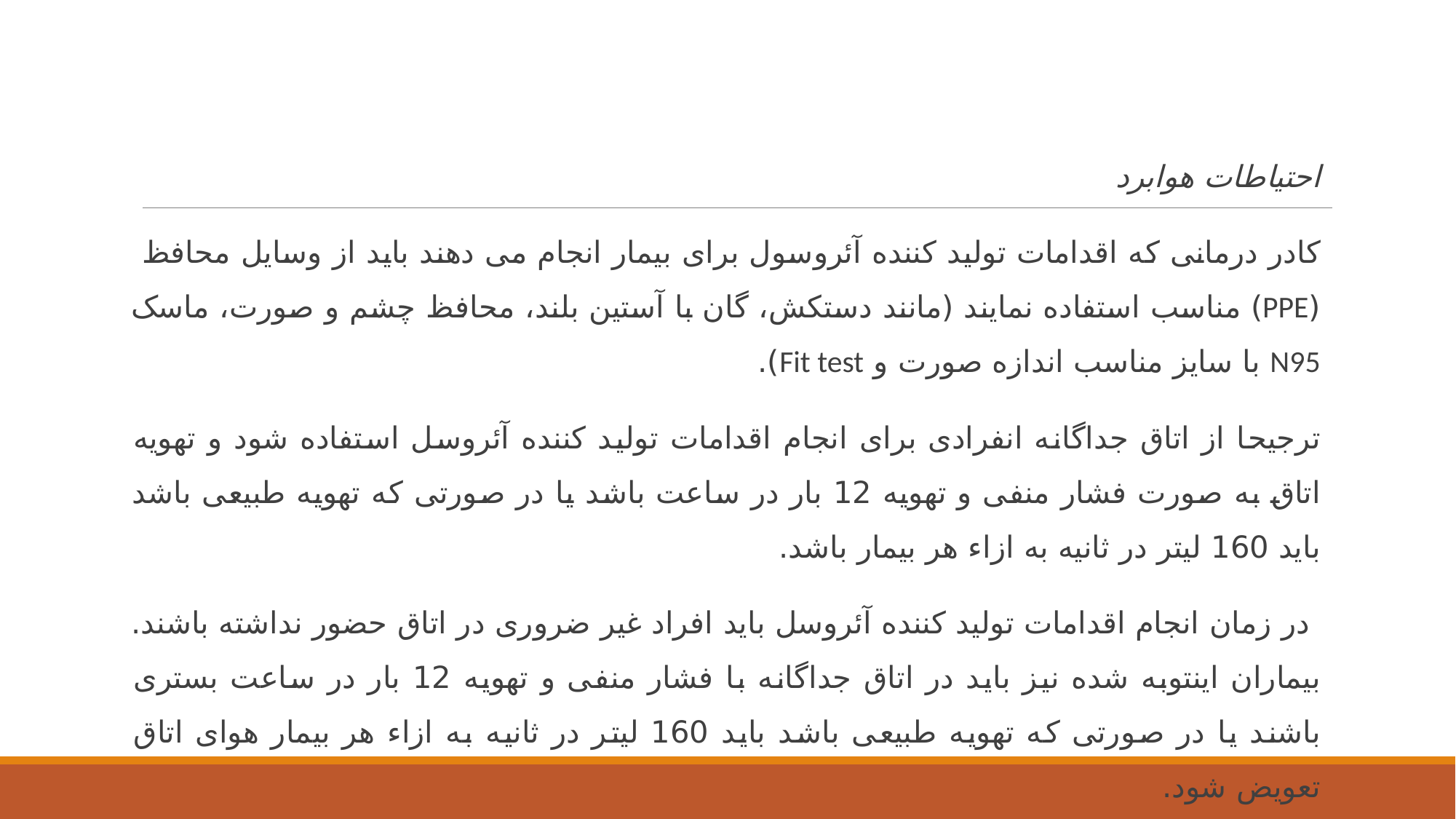

#
احتیاطات هوابرد
کادر درمانی که اقدامات تولید کننده آئروسول برای بیمار انجام می دهند باید از وسایل محافظ  (PPE) مناسب استفاده نمایند (مانند دستکش، گان با آستین بلند، محافظ چشم و صورت، ماسک N95 با سایز مناسب اندازه صورت و Fit test).
ترجیحا از اتاق جداگانه انفرادی برای انجام اقدامات تولید کننده آئروسل استفاده شود و تهویه اتاق به صورت فشار منفی و تهویه 12 بار در ساعت باشد یا در صورتی که تهویه طبیعی باشد باید 160 لیتر در ثانیه به ازاء هر بیمار باشد.
 در زمان انجام اقدامات تولید کننده آئروسل باید افراد غیر ضروری در اتاق حضور نداشته باشند. بیماران اینتوبه شده نیز باید در اتاق جداگانه با فشار منفی و تهویه 12 بار در ساعت بستری باشند یا در صورتی که تهویه طبیعی باشد باید 160 لیتر در ثانیه به ازاء هر بیمار هوای اتاق تعویض شود.